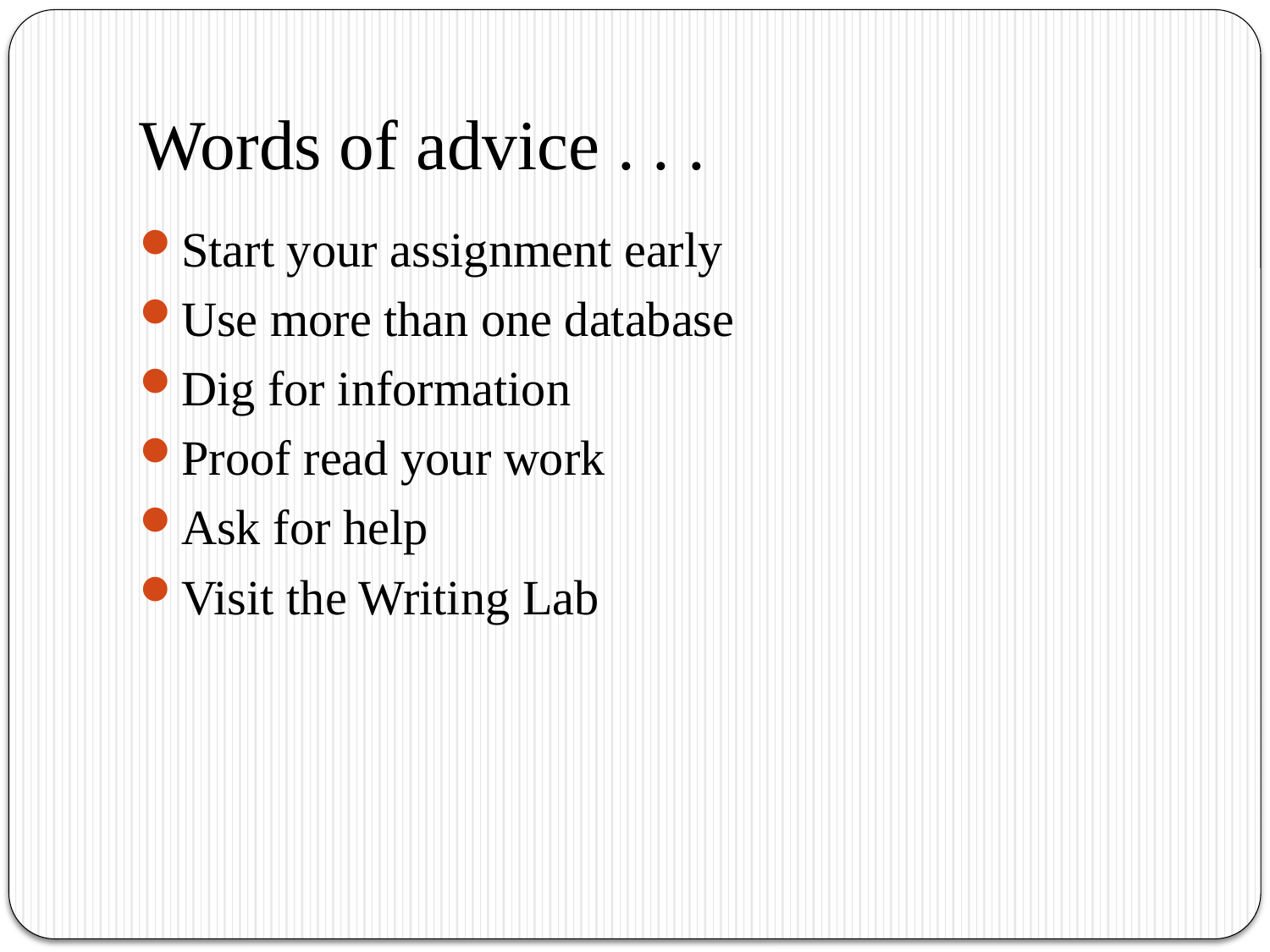

# Words of advice . . .
Start your assignment early
Use more than one database
Dig for information
Proof read your work
Ask for help
Visit the Writing Lab